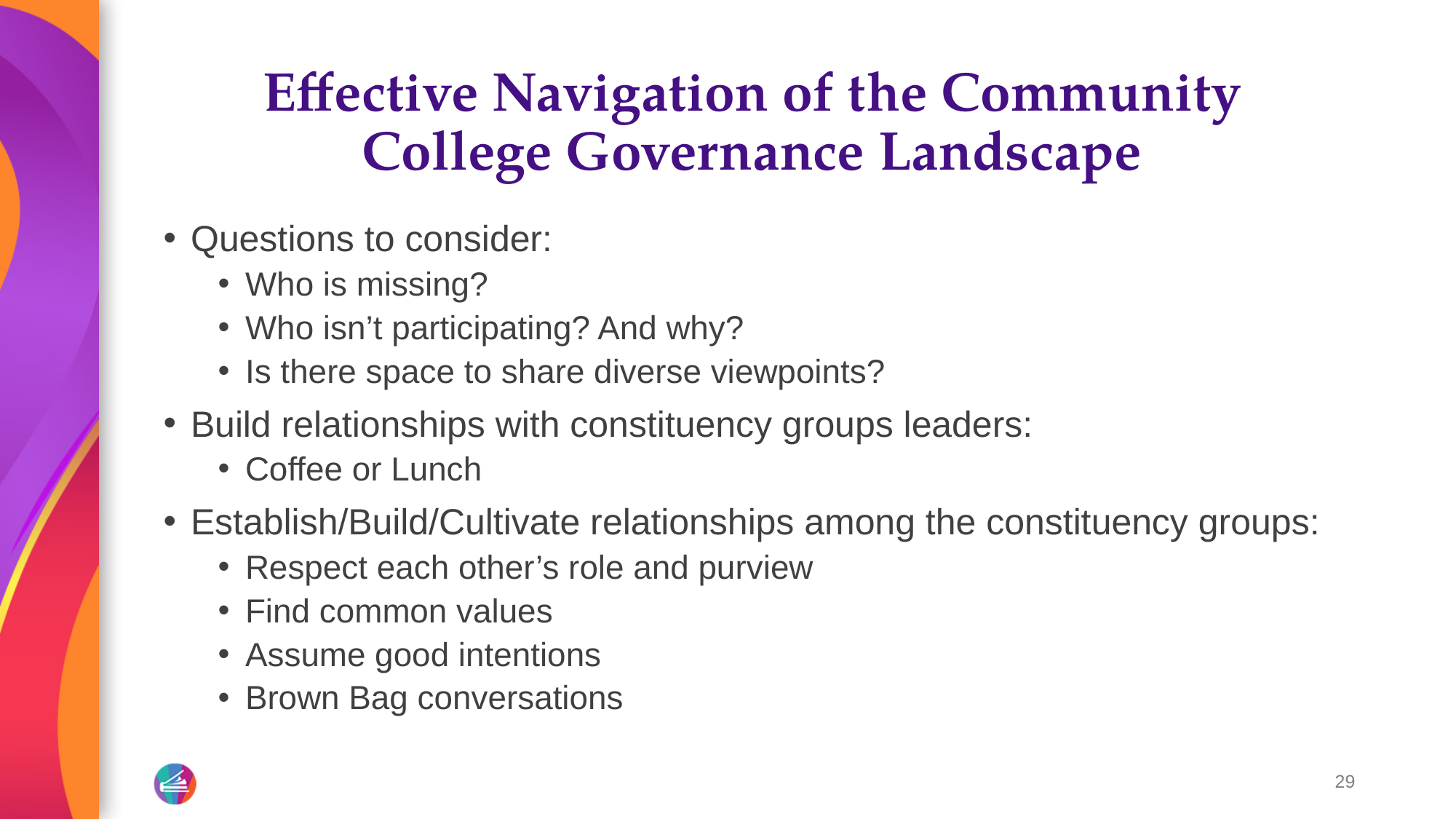

# Effective Navigation of the Community College Governance Landscape
Questions to consider:
Who is missing?
Who isn’t participating? And why?
Is there space to share diverse viewpoints?
Build relationships with constituency groups leaders:
Coffee or Lunch
Establish/Build/Cultivate relationships among the constituency groups:
Respect each other’s role and purview
Find common values
Assume good intentions
Brown Bag conversations

29